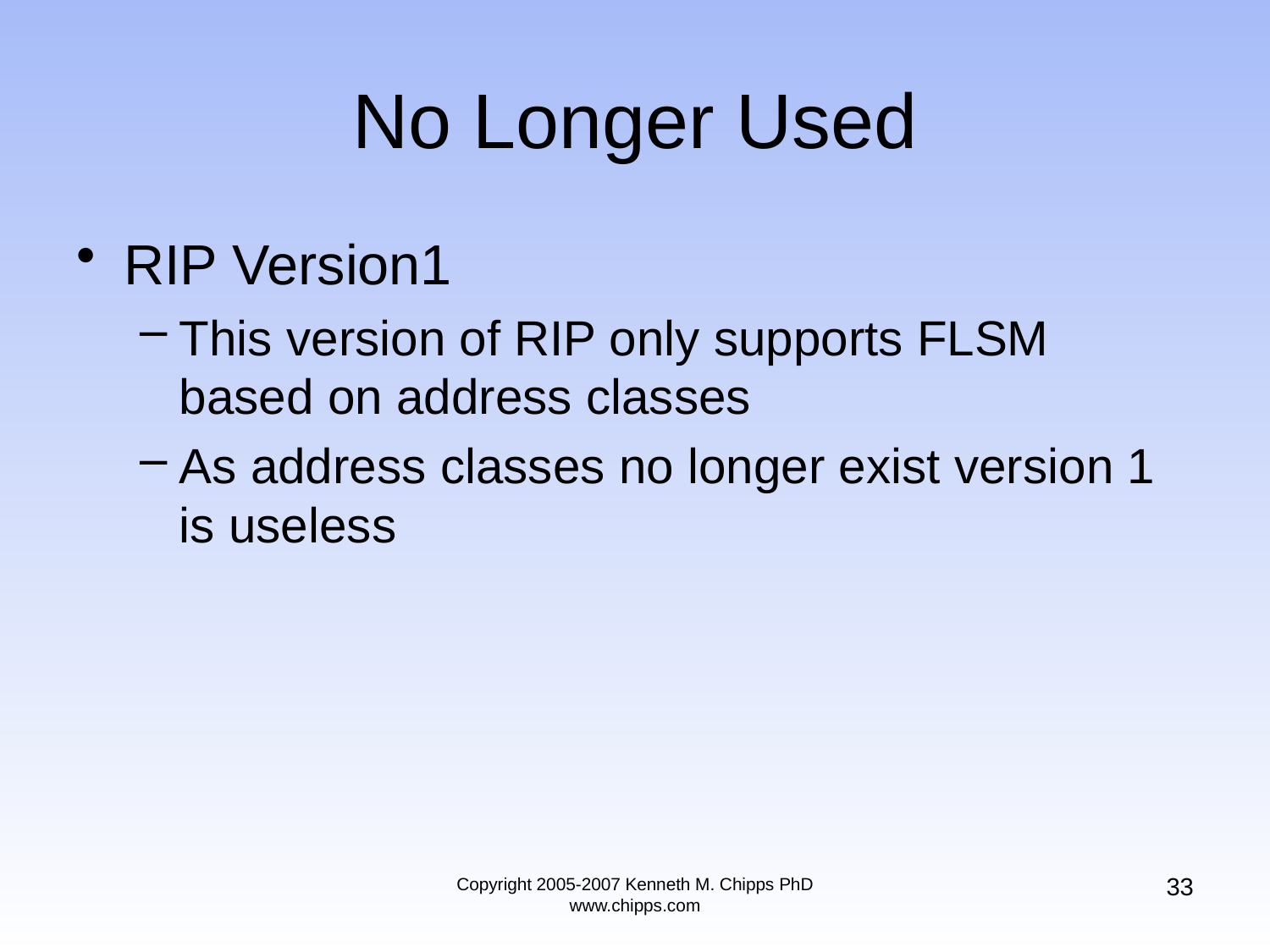

# No Longer Used
RIP Version1
This version of RIP only supports FLSM based on address classes
As address classes no longer exist version 1 is useless
33
Copyright 2005-2007 Kenneth M. Chipps PhD www.chipps.com